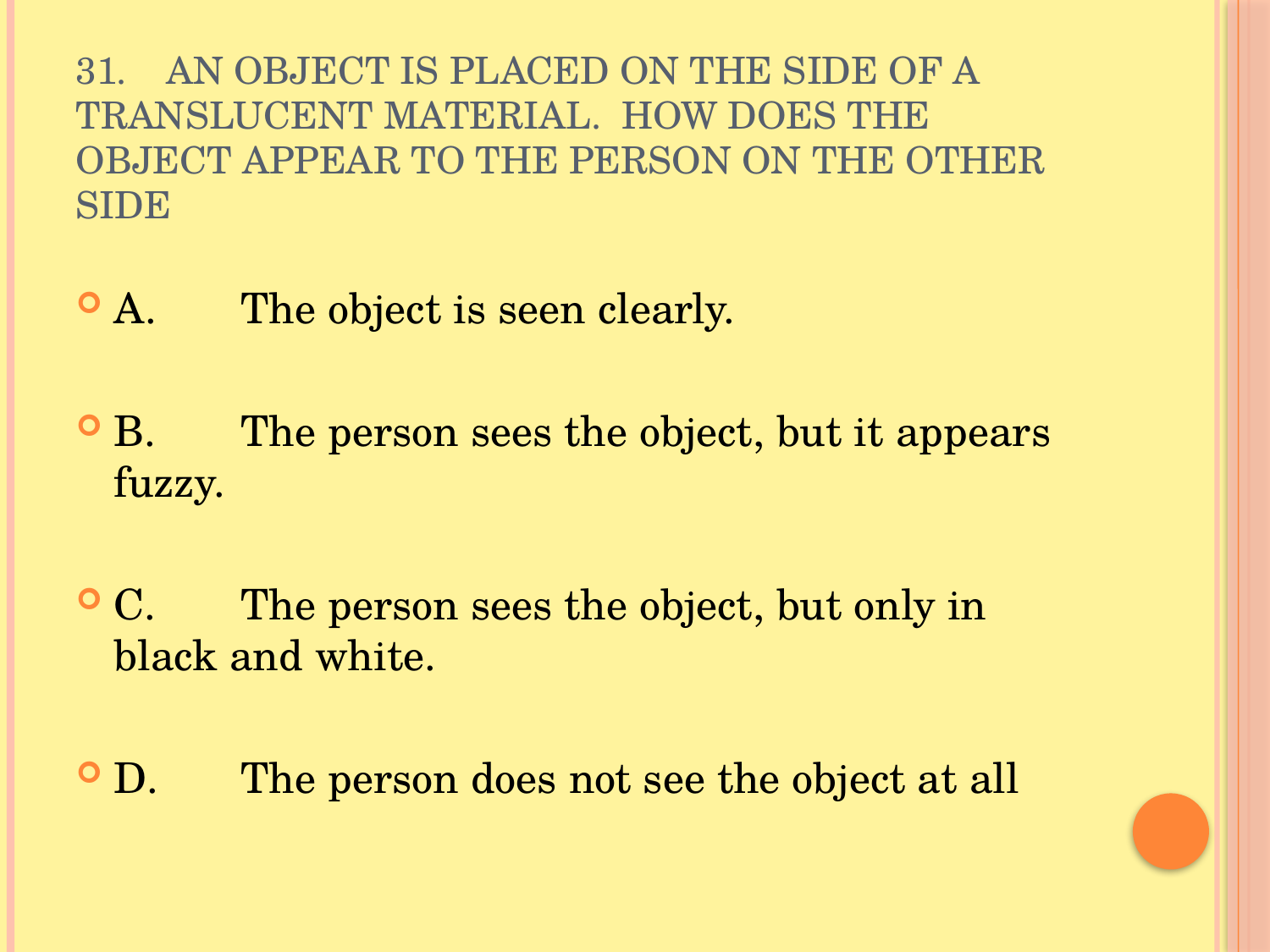

# 31.	An object is placed on the side of a translucent material.  How does the object appear to the person on the other side
A.	The object is seen clearly.

B.	The person sees the object, but it appears fuzzy.

C.	The person sees the object, but only in black and white.

D.	The person does not see the object at all